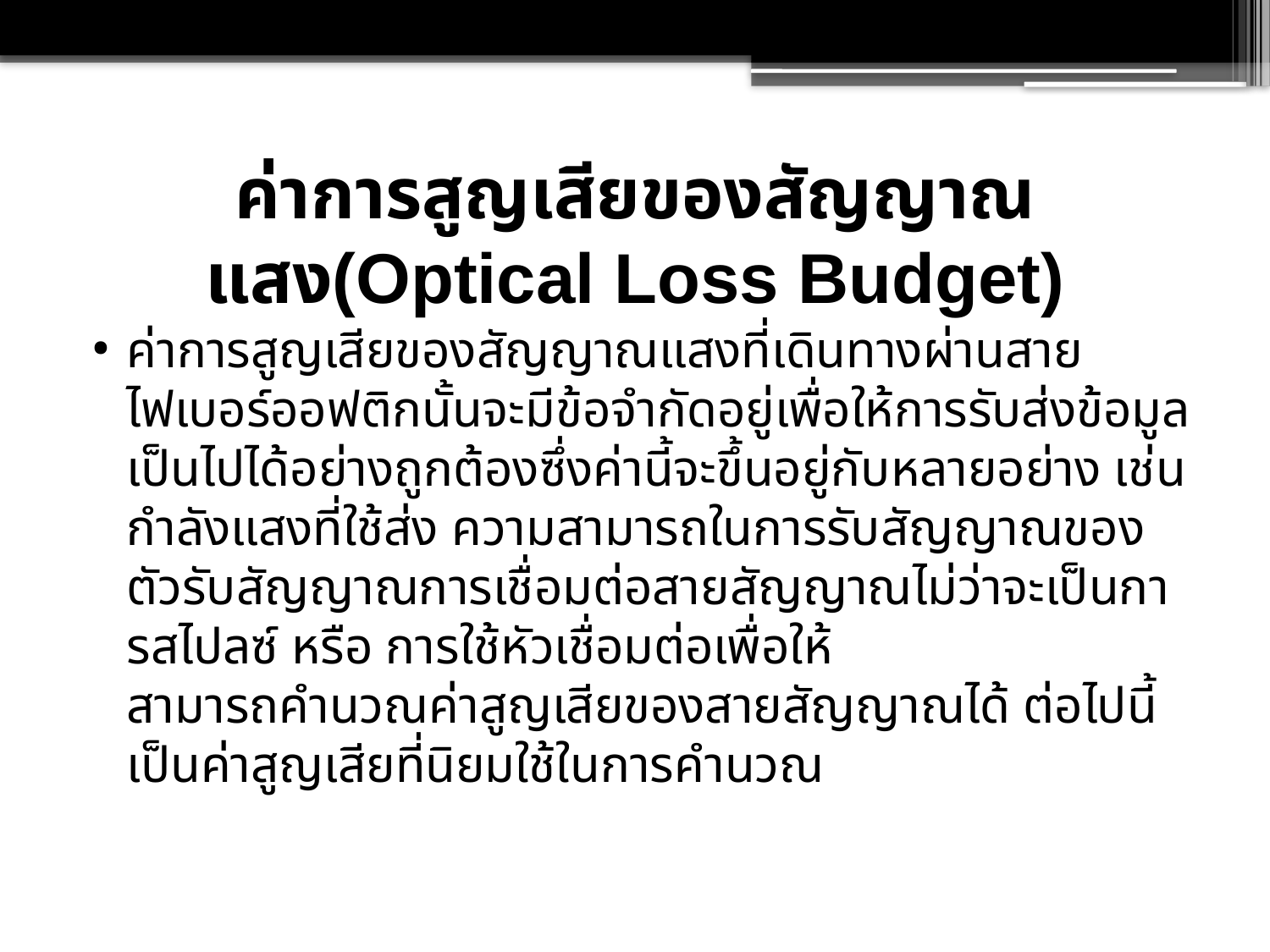

# ค่าการสูญเสียของสัญญาณแสง(Optical Loss Budget)
ค่าการสูญเสียของสัญญาณแสงที่เดินทางผ่านสายไฟเบอร์ออฟติกนั้นจะมีข้อจำกัดอยู่เพื่อให้การรับส่งข้อมูลเป็นไปได้อย่างถูกต้องซึ่งค่านี้จะขึ้นอยู่กับหลายอย่าง เช่น กำลังแสงที่ใช้ส่ง ความสามารถในการรับสัญญาณของตัวรับสัญญาณการเชื่อมต่อสายสัญญาณไม่ว่าจะเป็นการสไปลซ์ หรือ การใช้หัวเชื่อมต่อเพื่อให้
สามารถคำนวณค่าสูญเสียของสายสัญญาณได้ ต่อไปนี้เป็นค่าสูญเสียที่นิยมใช้ในการคำนวณ